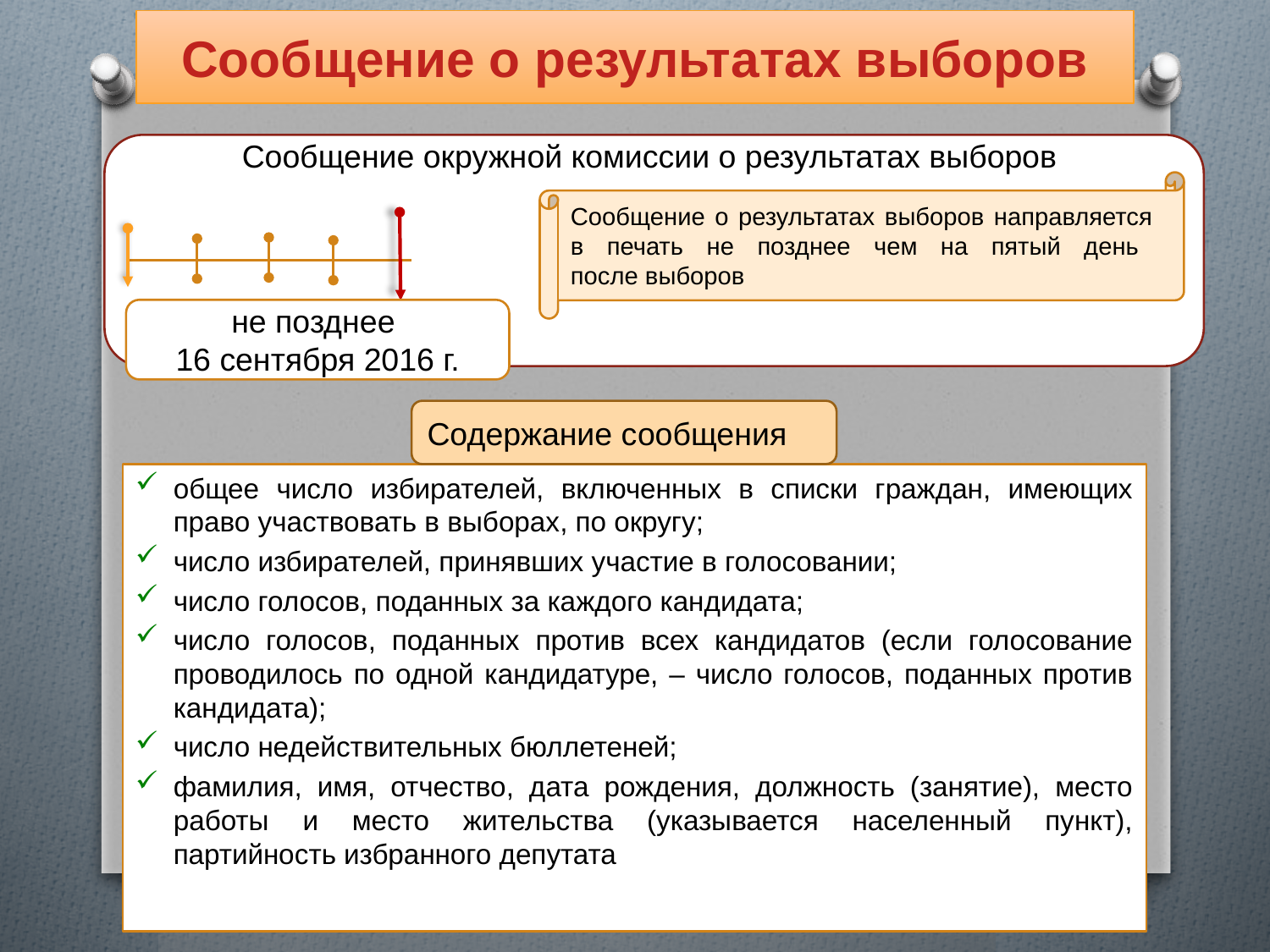

# Сообщение о результатах выборов
Сообщение окружной комиссии о результатах выборов

Сообщение о результатах выборов направляется
в печать не позднее чем на пятый день
после выборов
не позднее
16 сентября 2016 г.

Содержание сообщения

общее число избирателей, включенных в списки граждан, имеющих право участвовать в выборах, по округу;
число избирателей, принявших участие в голосовании;
число голосов, поданных за каждого кандидата;
число голосов, поданных против всех кандидатов (если голосование проводилось по одной кандидатуре, – число голосов, поданных против кандидата);
число недействительных бюллетеней;
фамилия, имя, отчество, дата рождения, должность (занятие), место работы и место жительства (указывается населенный пункт), партийность избранного депутата